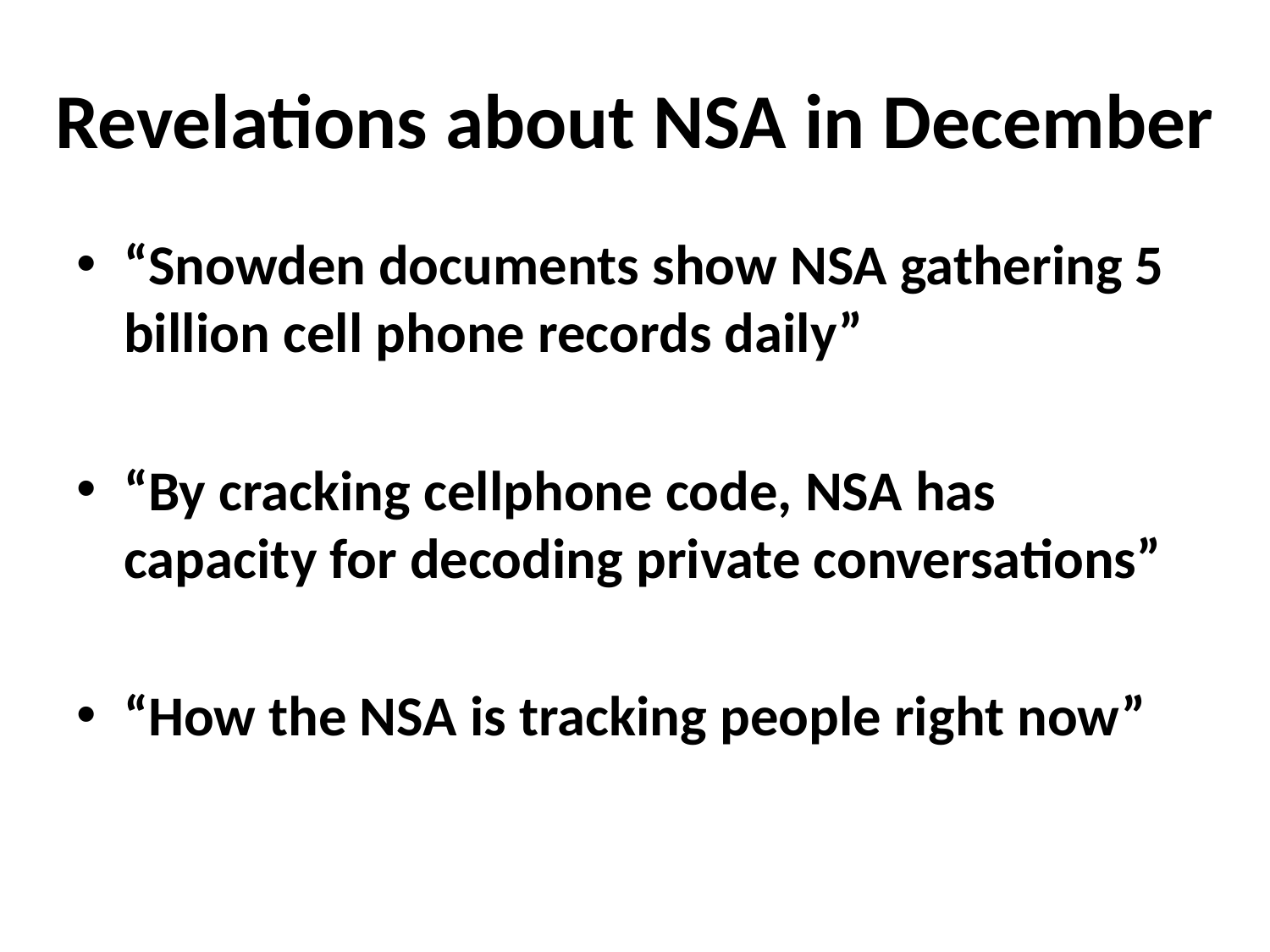

# Revelations about NSA in December
“Snowden documents show NSA gathering 5 billion cell phone records daily”

“By cracking cellphone code, NSA has capacity for decoding private conversations”

“How the NSA is tracking people right now”